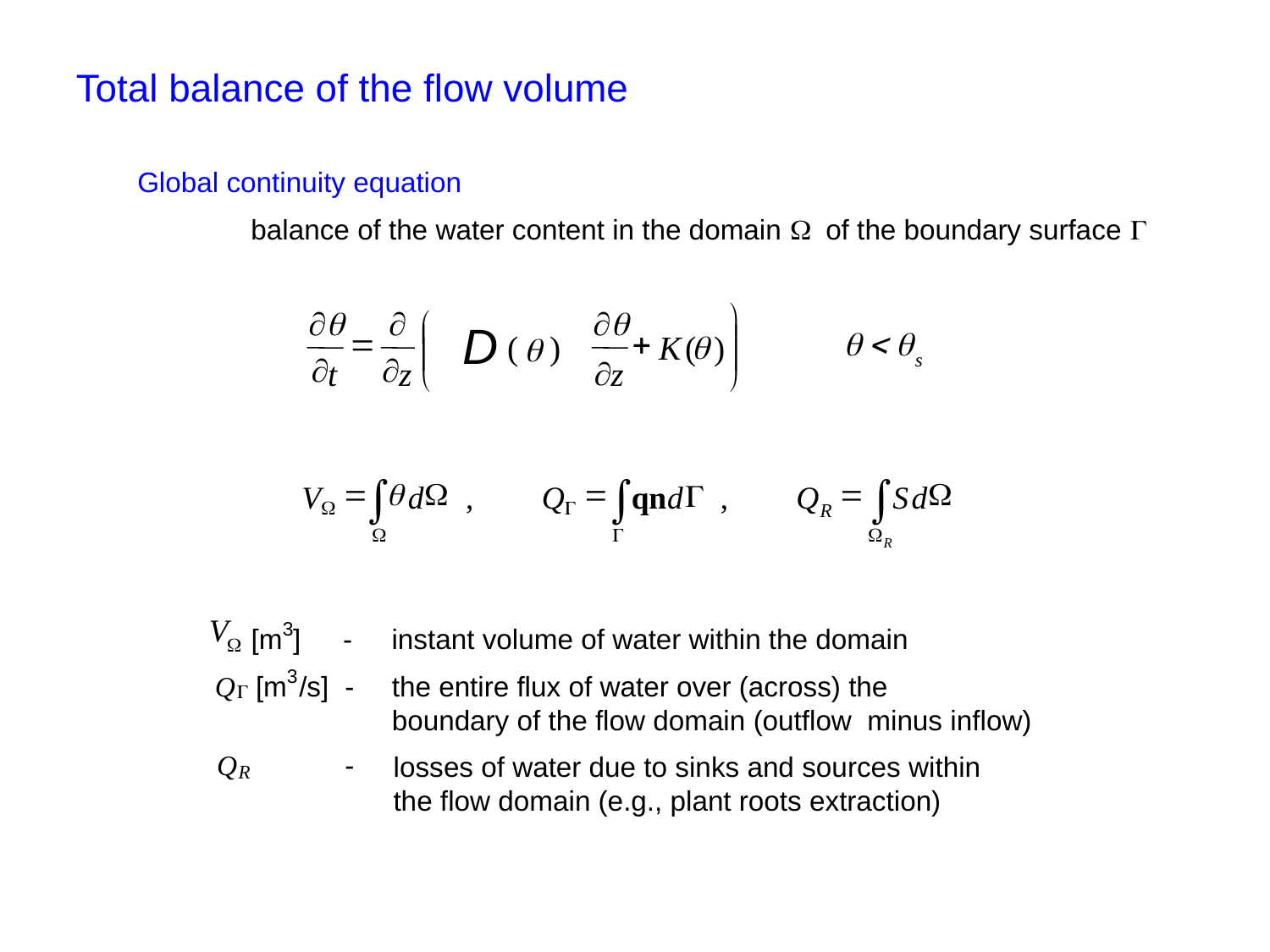

Total balance of the flow volume
Global continuity equation

balance of the water content in the domain Ω of the boundary surface Γ

∂θ
∂
∂θ

D
(
)
θ

=
+
θ
<
θ
θ

K
(
)

s

∂
∂
∂
t
z
z

∫
∫
∫
=
θ
Ω
=
=
Ω
Γ
V
d
,
Q
q
n
d
,
Q
S
d
Ω
Γ
R
Ω
Γ
Ω
R

V
3

 [m
]

-

instant volume of water within the domain

Ω
3

Q
 [m
/s]
-

the entire flux of water over (across) the
boundary of the flow domain (outflow  minus inflow)

Γ

Q

-

losses of water due to sinks and sources within
the flow domain (e.g., plant roots extraction)
R